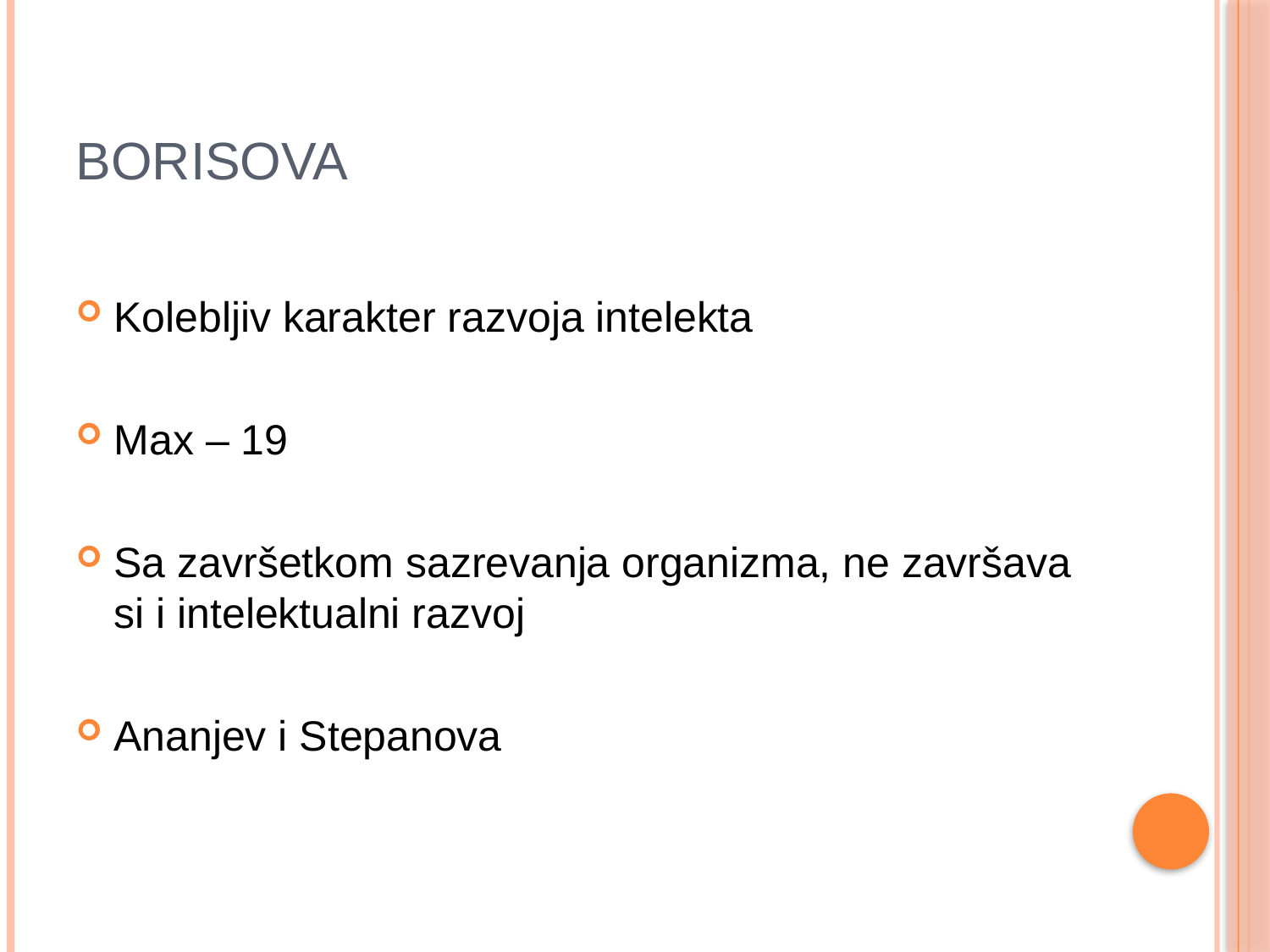

# Borisova

Kolebljiv karakter razvoja intelekta

Max – 19

Sa završetkom sazrevanja organizma, ne završava si i intelektualni razvoj

Ananjev i Stepanova